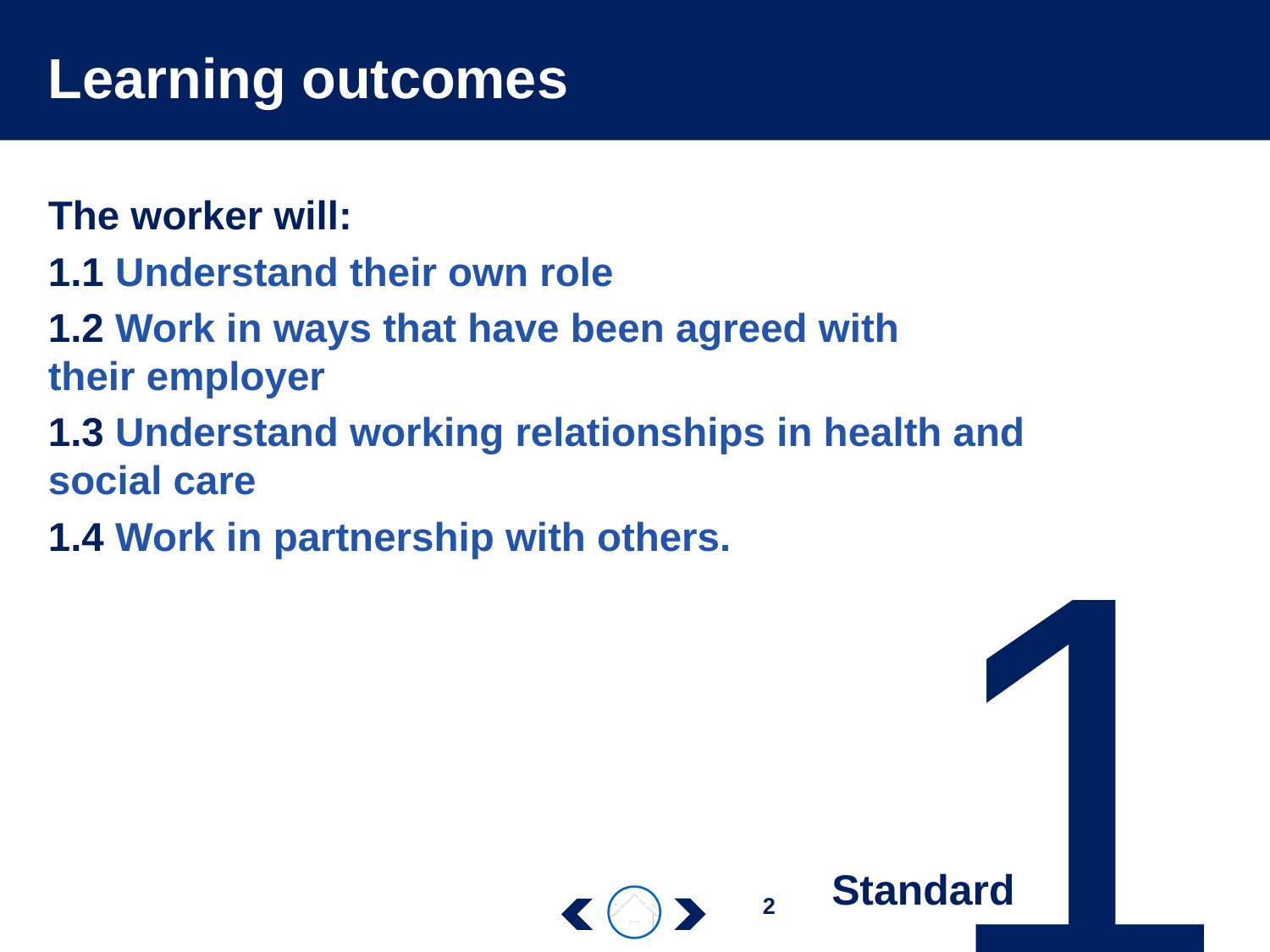

# Learning outcomes
The worker will:
1.1 Understand their own role
1.2 Work in ways that have been agreed with
their employer
1.3 Understand working relationships in health and 	 social care
1.4 Work in partnership with others.

1
Standard